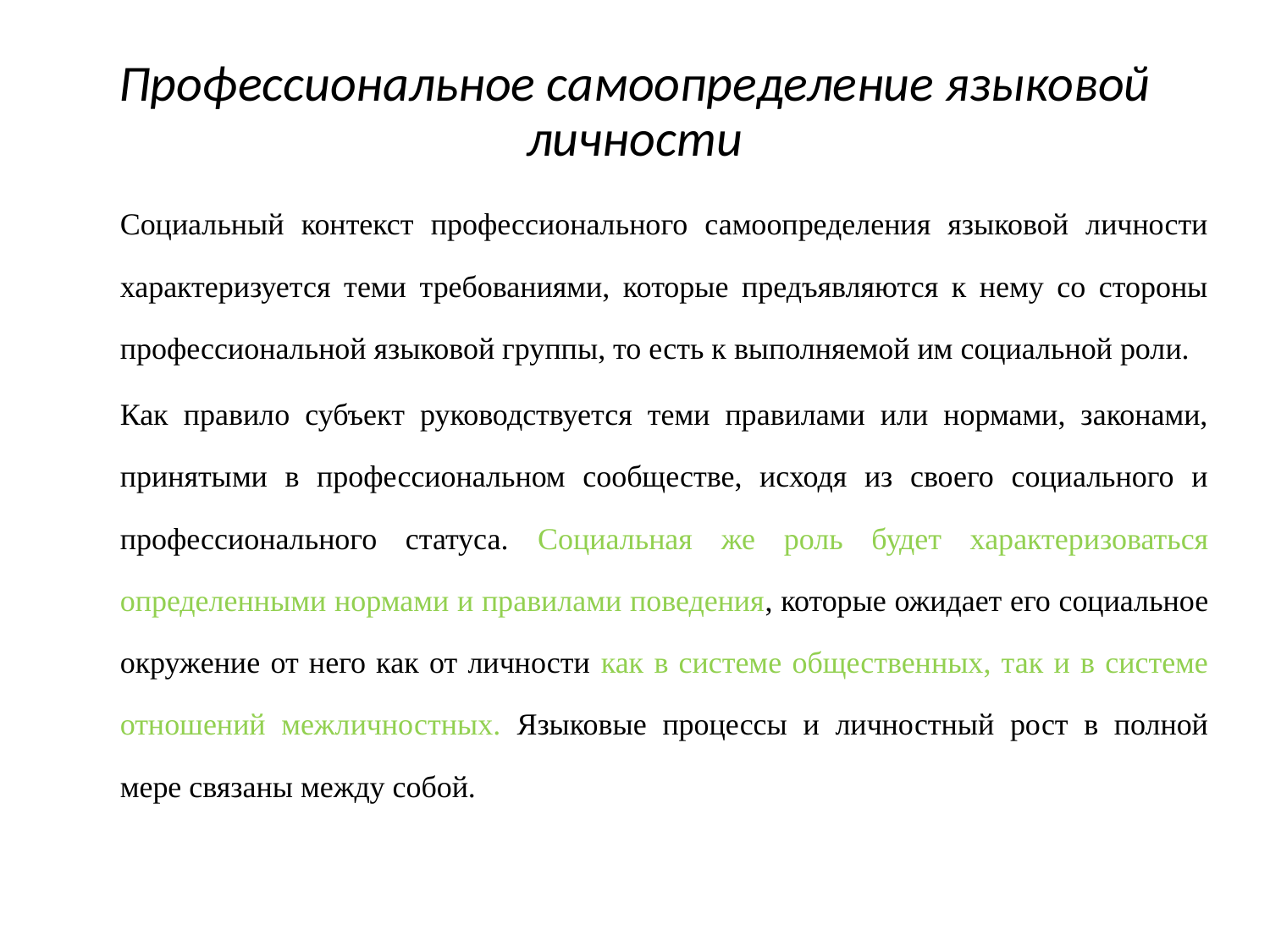

# Профессиональное самоопределение языковой личности
Социальный контекст профессионального самоопределения языковой личности характеризуется теми требованиями, которые предъявляются к нему со стороны профессиональной языковой группы, то есть к выполняемой им социальной роли.
Как правило субъект руководствуется теми правилами или нормами, законами, принятыми в профессиональном сообществе, исходя из своего социального и профессионального статуса. Социальная же роль будет характеризоваться определенными нормами и правилами поведения, которые ожидает его социальное окружение от него как от личности как в системе общественных, так и в системе отношений межличностных. Языковые процессы и личностный рост в полной мере связаны между собой.